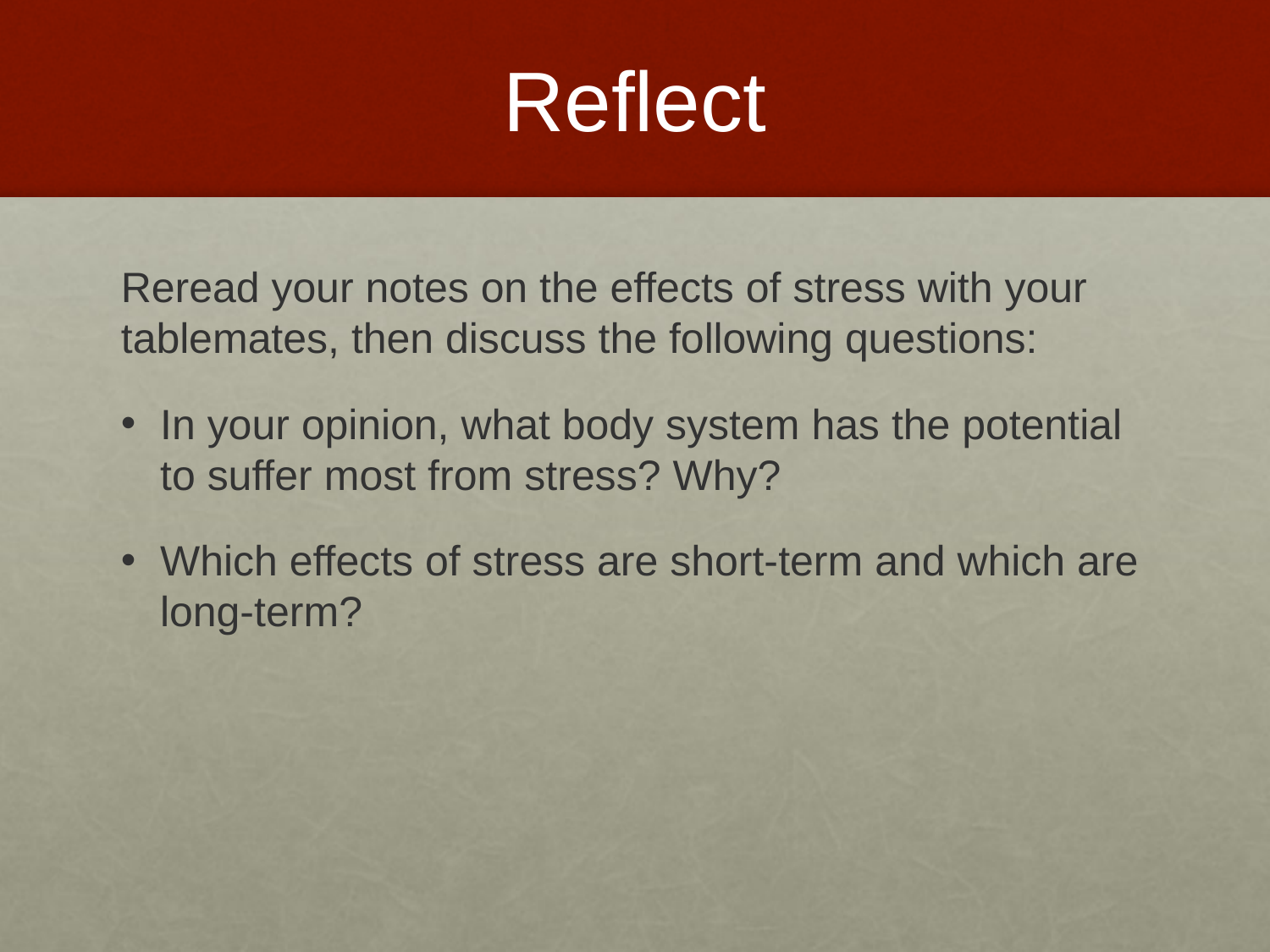

# Reflect
Reread your notes on the effects of stress with your tablemates, then discuss the following questions:
In your opinion, what body system has the potential to suffer most from stress? Why?
Which effects of stress are short-term and which are long-term?